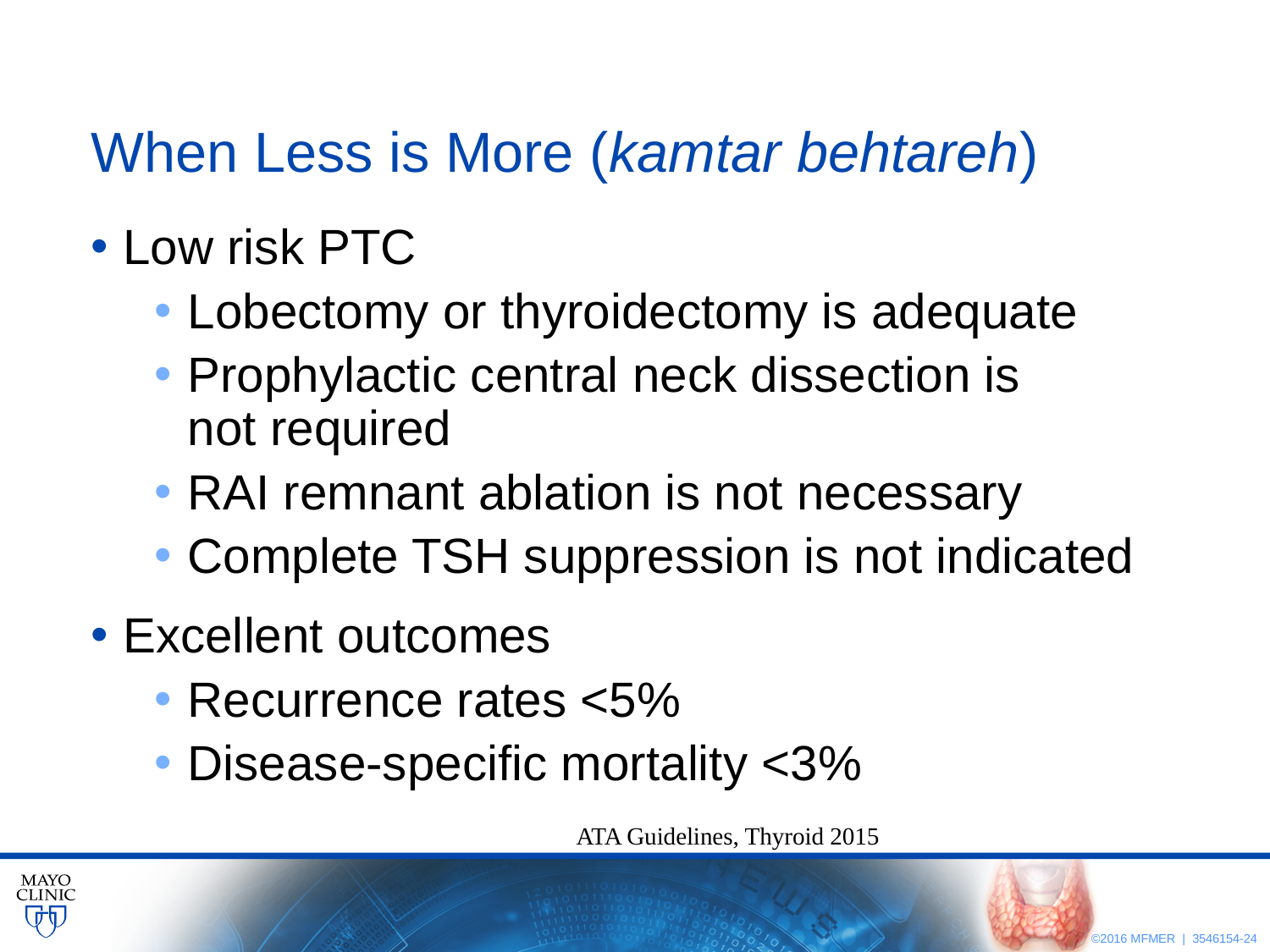

# When Less is More (kamtar behtareh)
Low risk PTC
Lobectomy or thyroidectomy is adequate
Prophylactic central neck dissection is
not required
RAI remnant ablation is not necessary
Complete TSH suppression is not indicated
Excellent outcomes
Recurrence rates <5%
Disease-specific mortality <3%
ATA Guidelines, Thyroid 2015